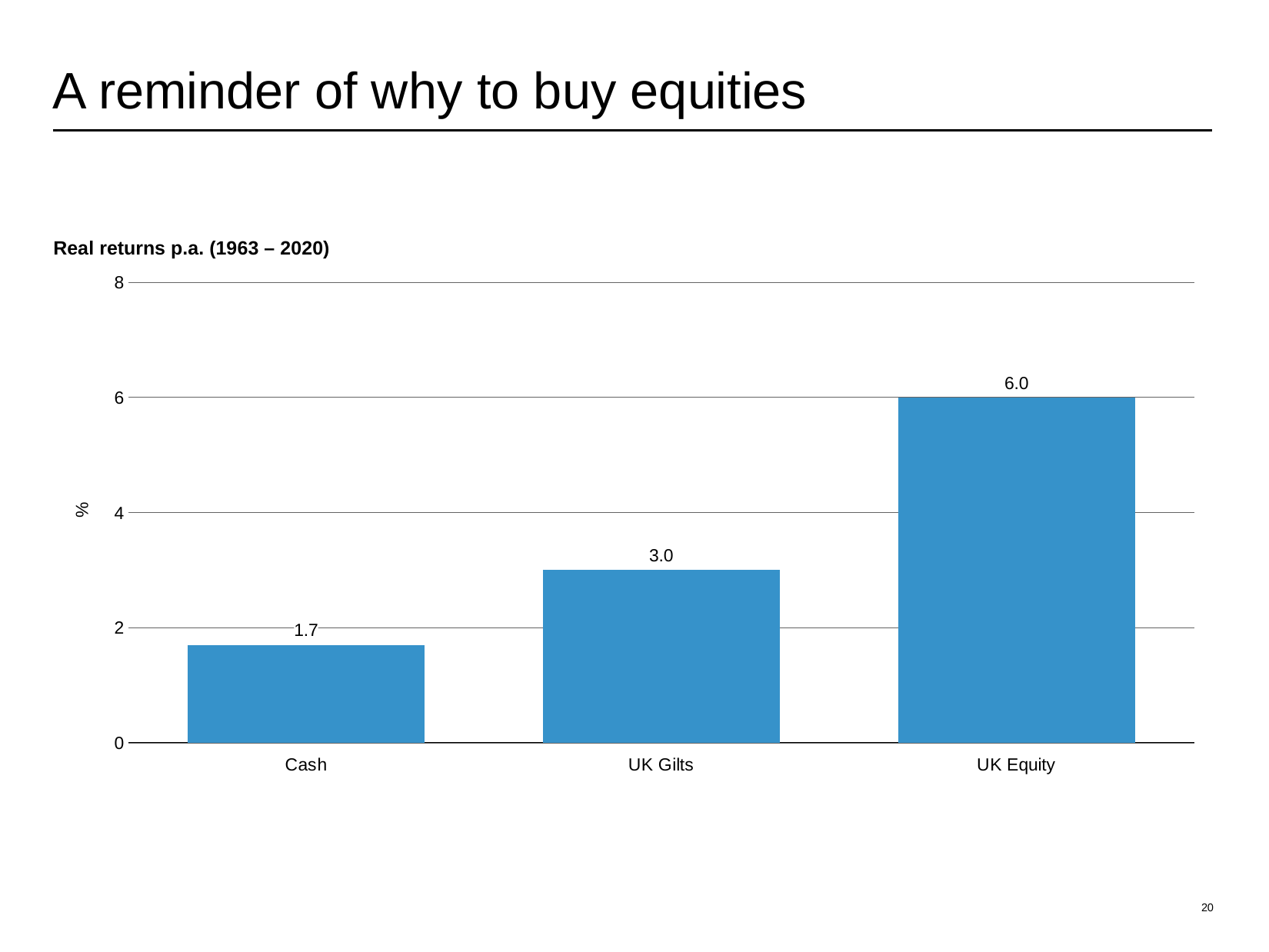

# A reminder of why to buy equities
Real returns p.a. (1963 – 2020)

### Chart

| Category |  |
|---|---|
| Cash | 1.7 |
| UK Gilts | 3.0 |
| UK Equity | 6.0 |